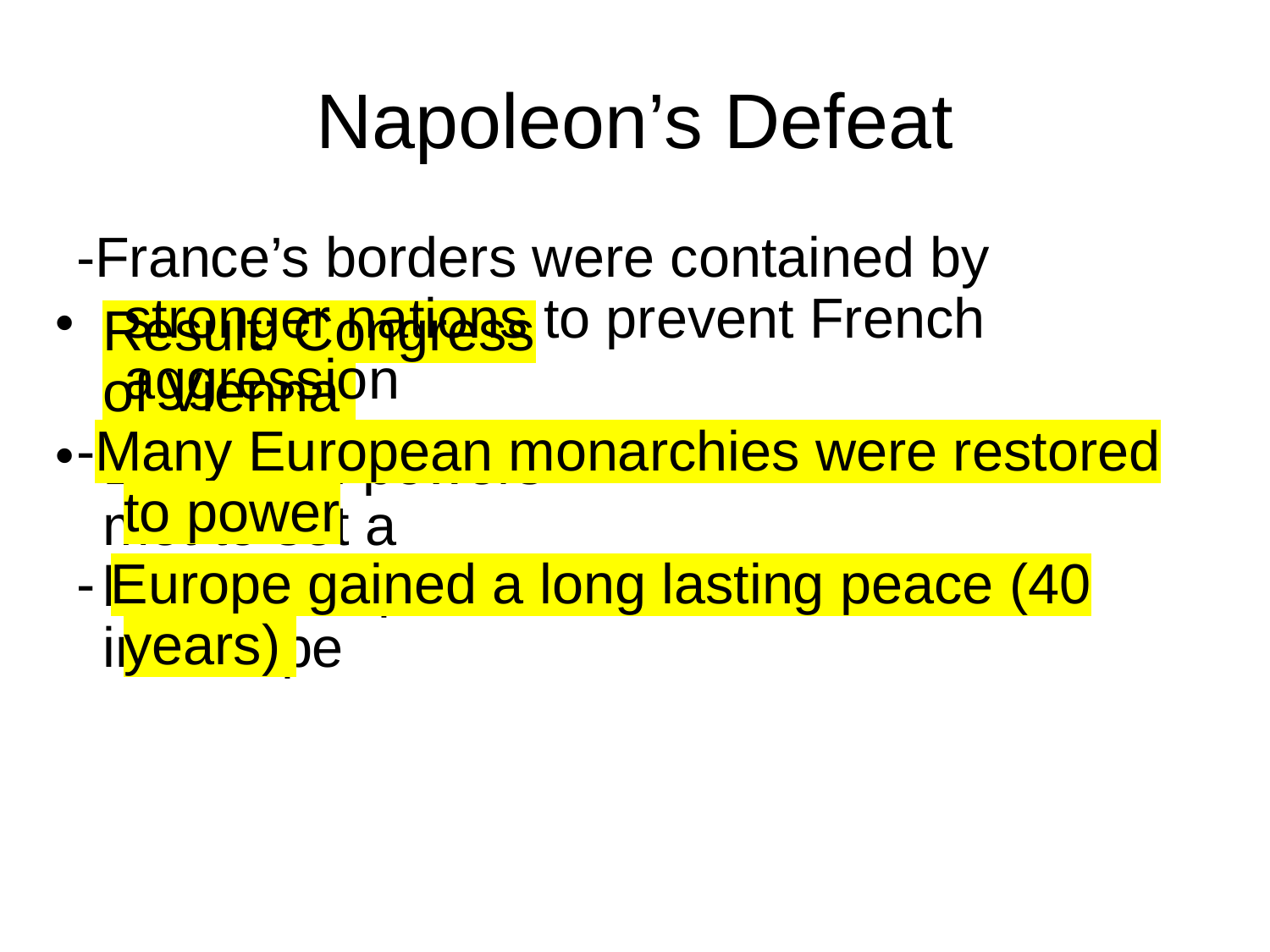

# Napoleon’s Defeat
-France’s borders were contained by stronger nations to prevent French aggression
-Many European monarchies were restored to power
- Europe gained a long lasting peace (40 years)
Result: Congress of Vienna
European powers met to set a balance of power in Europe